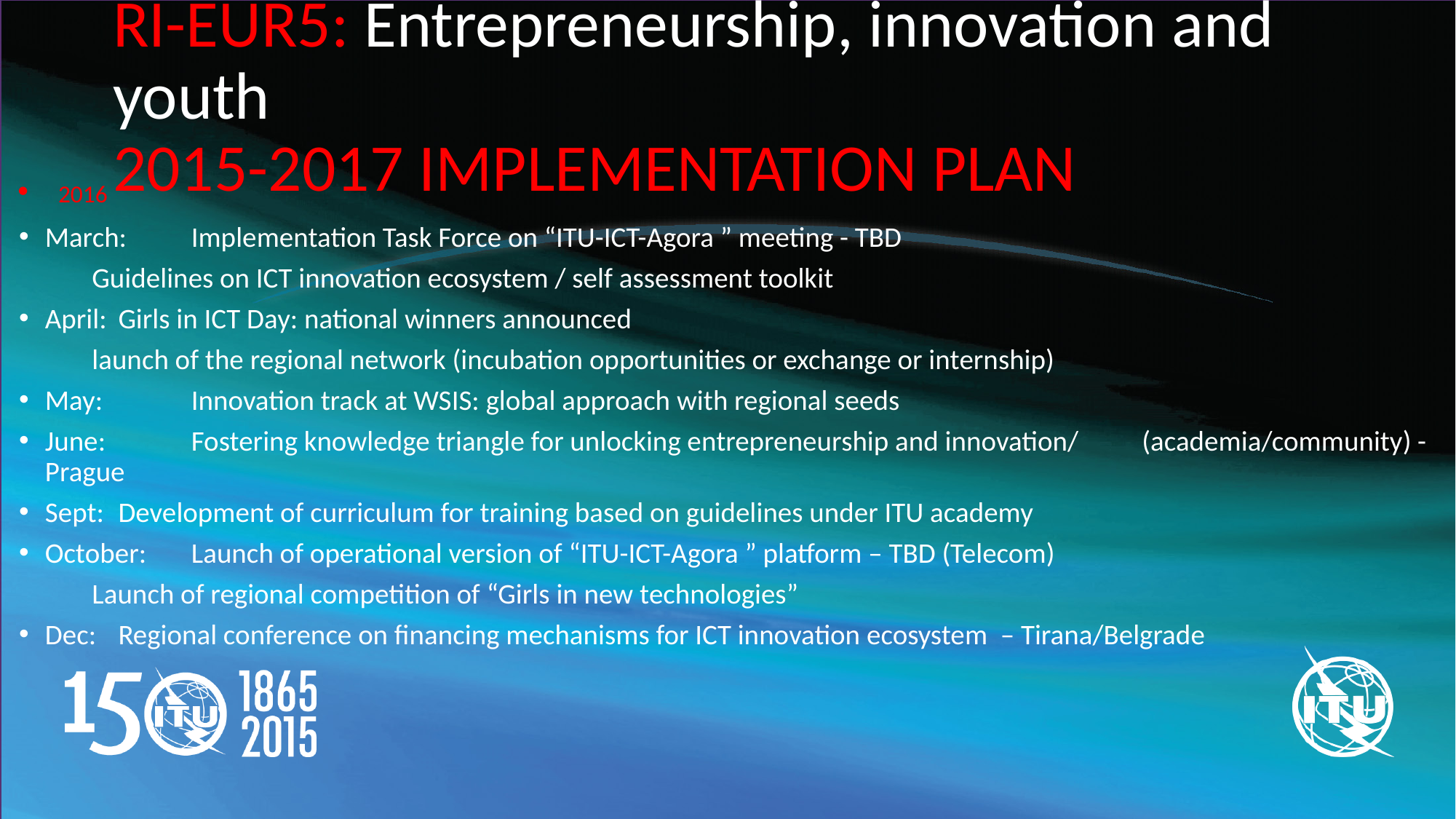

# RI-EUR5: Entrepreneurship, innovation and youth 2015-2017 IMPLEMENTATION PLAN
2016
March: 	Implementation Task Force on “ITU-ICT-Agora ” meeting - TBD
		Guidelines on ICT innovation ecosystem / self assessment toolkit
April:		Girls in ICT Day: national winners announced
		launch of the regional network (incubation opportunities or exchange or internship)
May:           	Innovation track at WSIS: global approach with regional seeds
June:       	Fostering knowledge triangle for unlocking entrepreneurship and innovation/				(academia/community) - Prague
Sept: 		Development of curriculum for training based on guidelines under ITU academy
October:	Launch of operational version of “ITU-ICT-Agora ” platform – TBD (Telecom)
		Launch of regional competition of “Girls in new technologies”
Dec: 		Regional conference on financing mechanisms for ICT innovation ecosystem  – Tirana/Belgrade